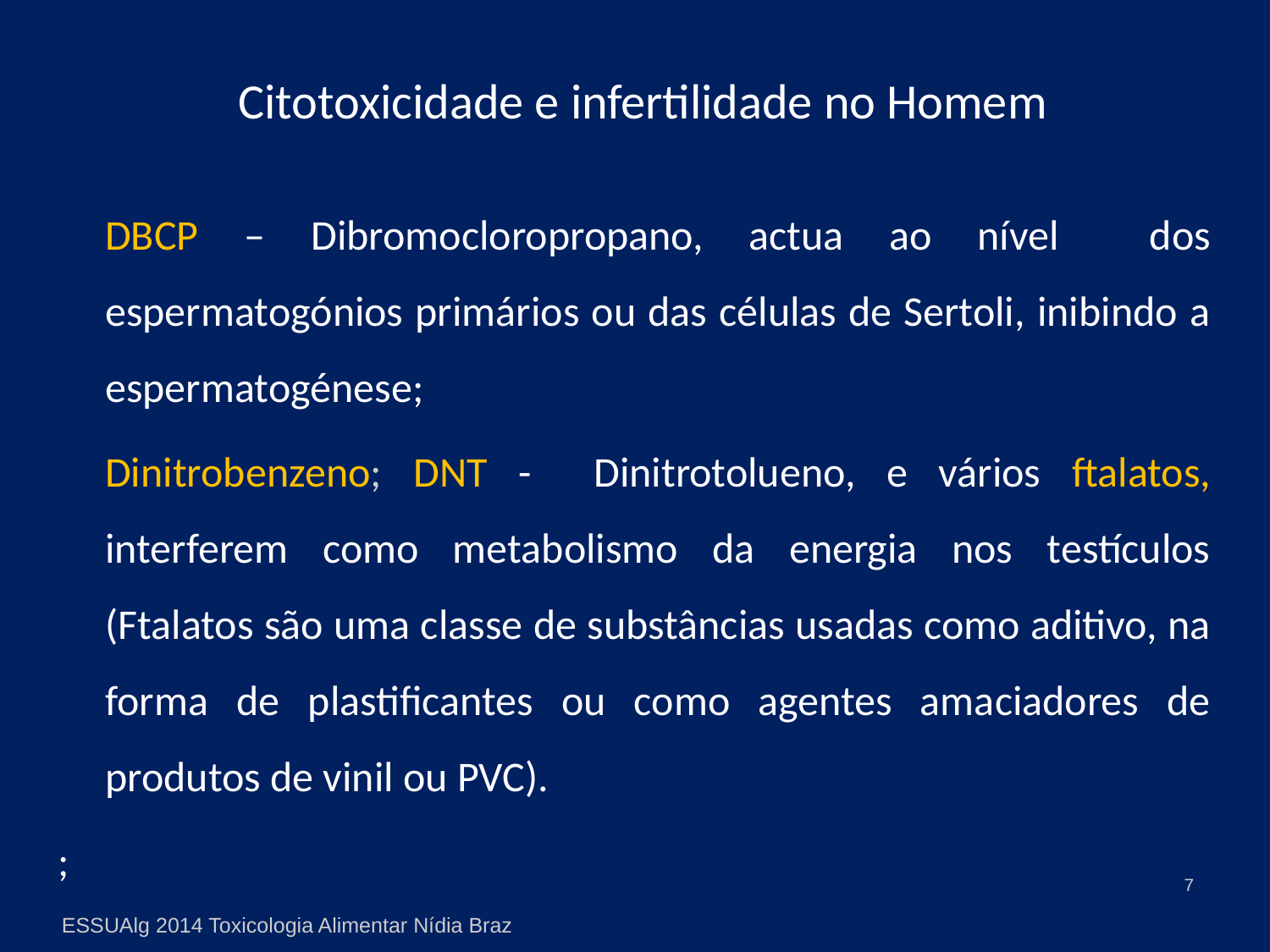

# Citotoxicidade e infertilidade no Homem
	DBCP – Dibromocloropropano, actua ao nível  dos espermatogónios primários ou das células de Sertoli, inibindo a espermatogénese;
	Dinitrobenzeno; DNT -  Dinitrotolueno, e vários ftalatos, interferem como metabolismo da energia nos testículos (Ftalatos são uma classe de substâncias usadas como aditivo, na forma de plastificantes ou como agentes amaciadores de produtos de vinil ou PVC).
;

7
ESSUAlg 2014 Toxicologia Alimentar Nídia Braz